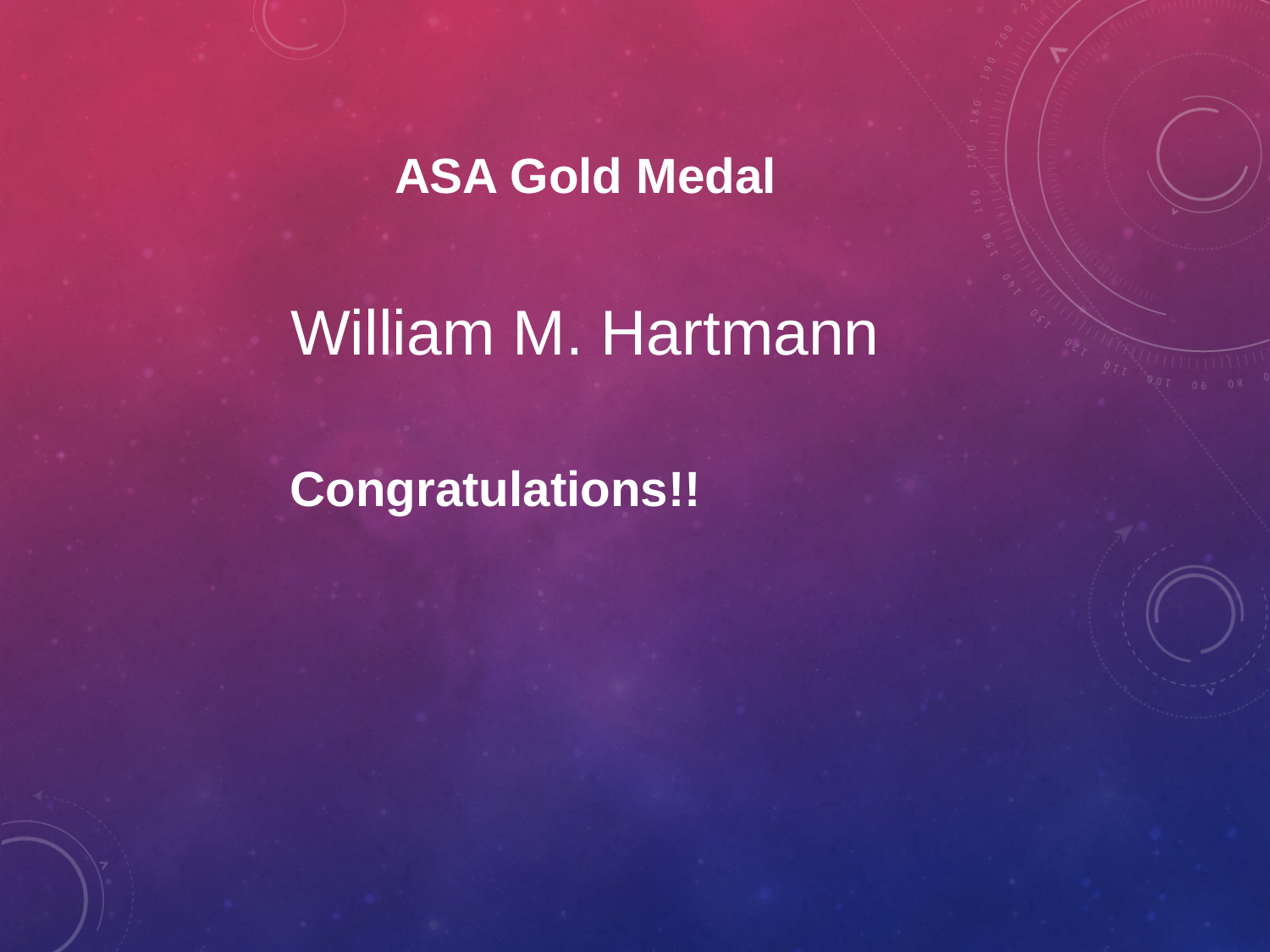

ASA Gold Medal
William M. Hartmann
Congratulations!!